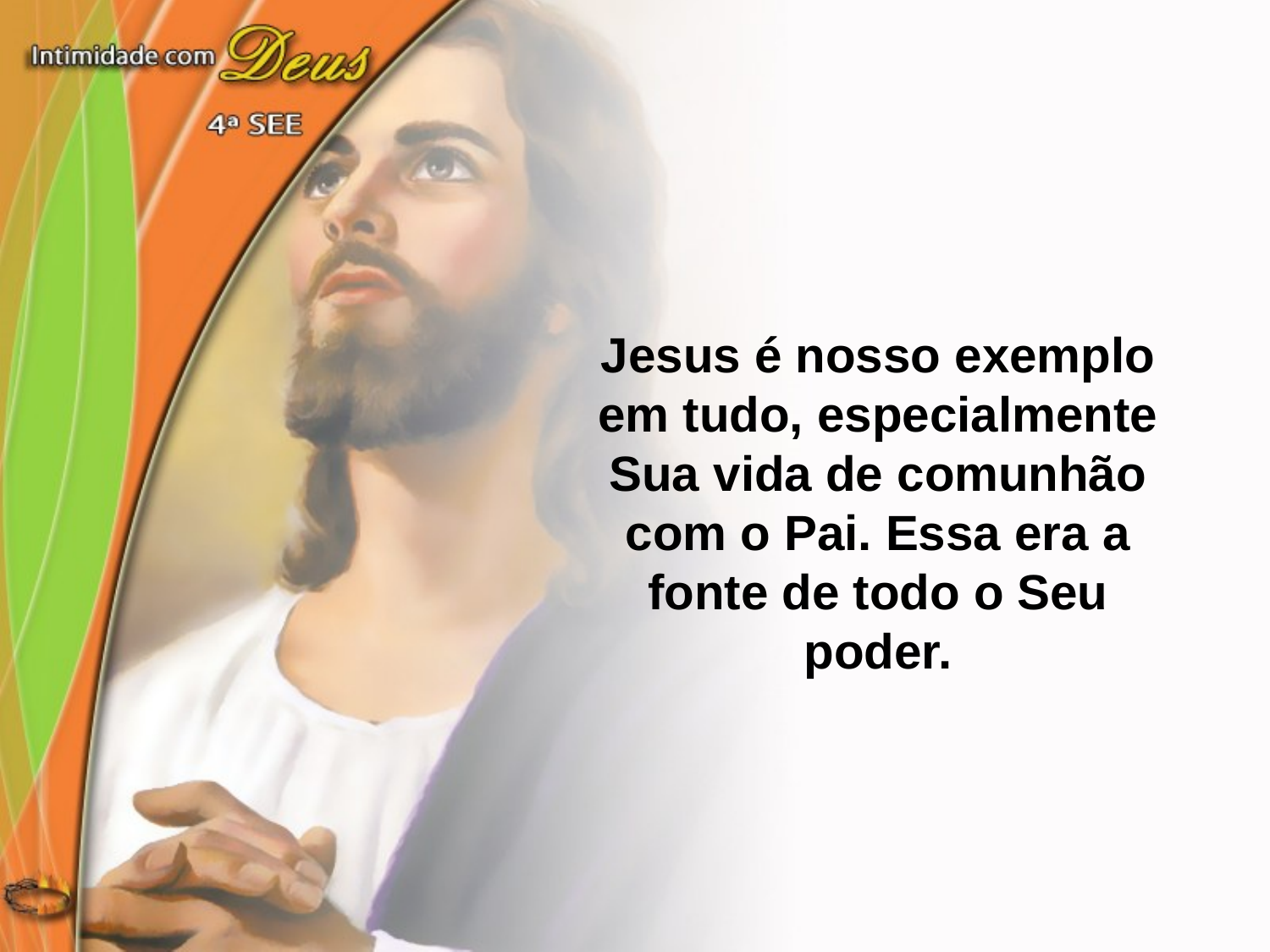

Jesus é nosso exemplo em tudo, especialmente Sua vida de comunhão
com o Pai. Essa era a fonte de todo o Seu poder.